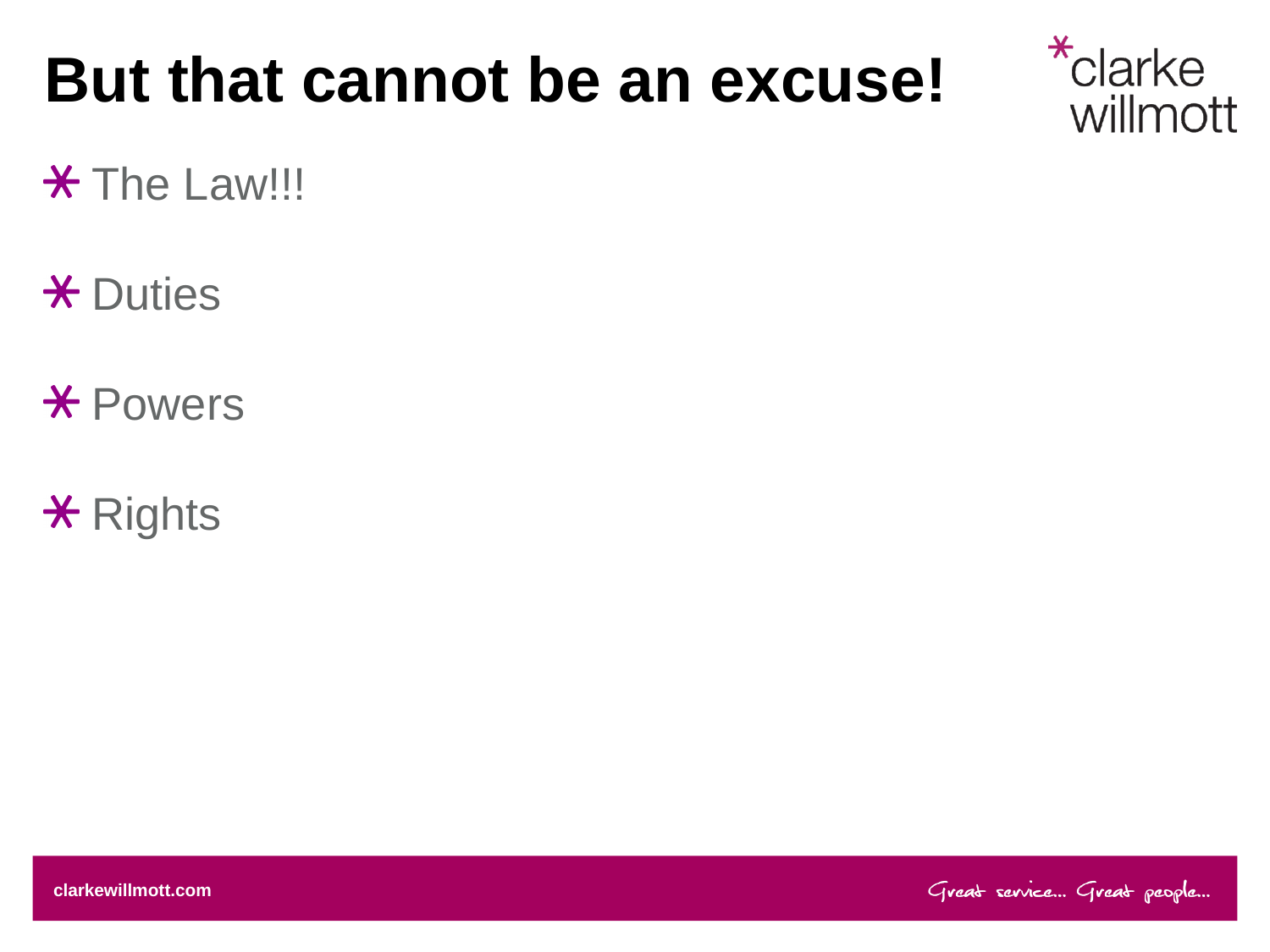

# But that cannot be an excuse!
The Law!!!

Duties

Powers

Rights